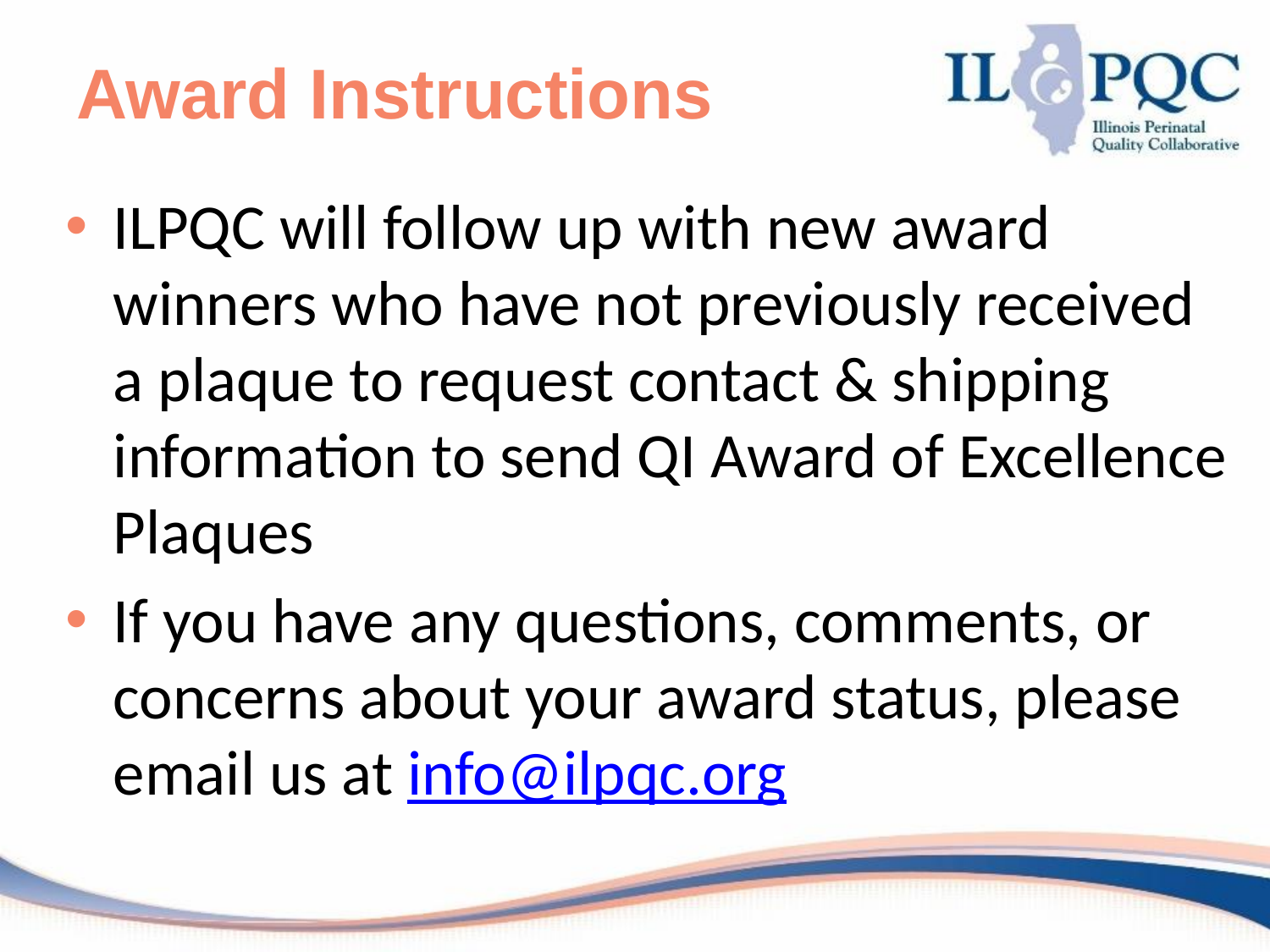

# Award Instructions
ILPQC will follow up with new award winners who have not previously received a plaque to request contact & shipping information to send QI Award of Excellence Plaques
If you have any questions, comments, or concerns about your award status, please email us at info@ilpqc.org